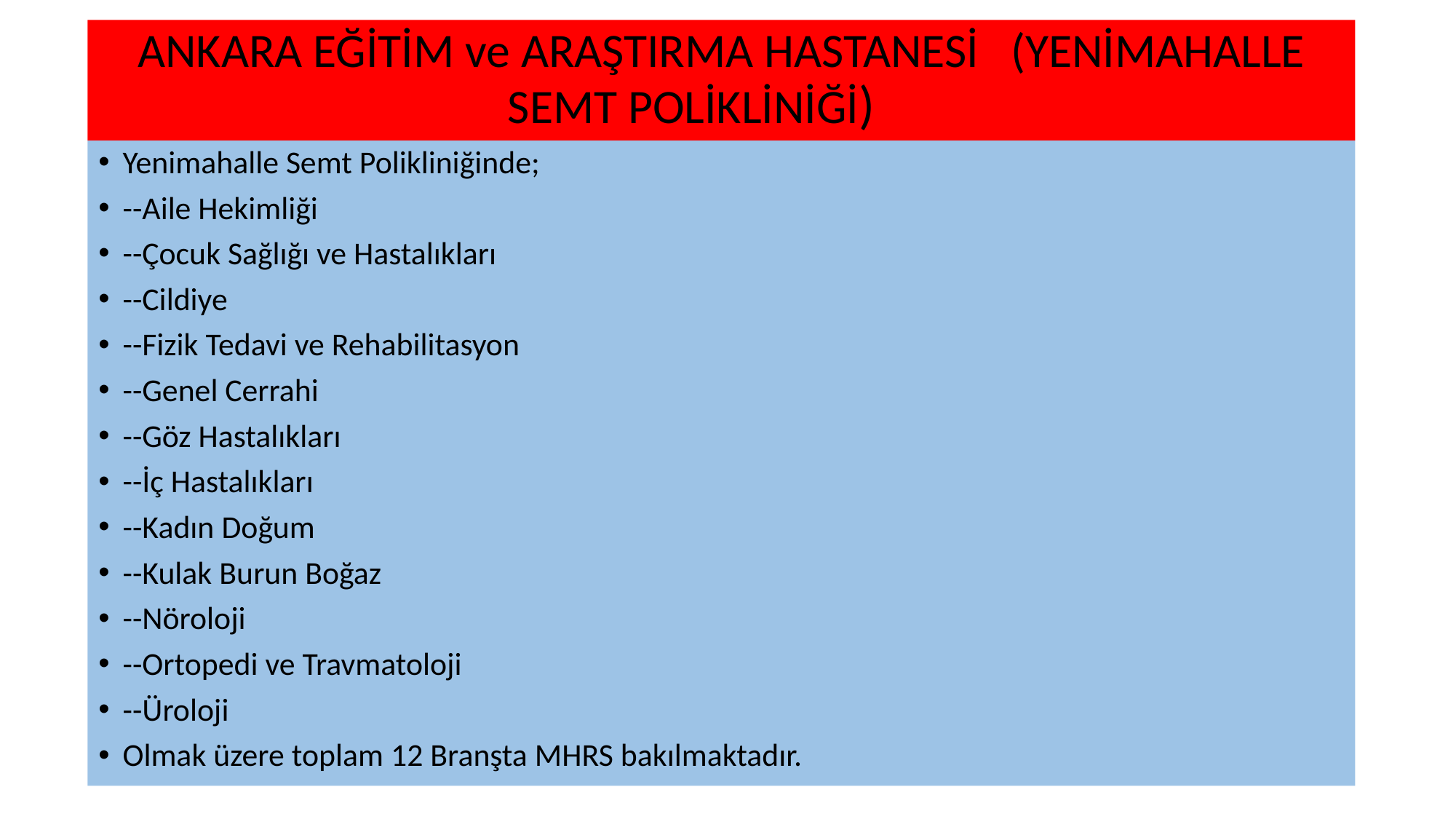

# ANKARA EĞİTİM ve ARAŞTIRMA HASTANESİ   (YENİMAHALLE SEMT POLİKLİNİĞİ)
Yenimahalle Semt Polikliniğinde;
--Aile Hekimliği
--Çocuk Sağlığı ve Hastalıkları
--Cildiye
--Fizik Tedavi ve Rehabilitasyon
--Genel Cerrahi
--Göz Hastalıkları
--İç Hastalıkları
--Kadın Doğum
--Kulak Burun Boğaz
--Nöroloji
--Ortopedi ve Travmatoloji
--Üroloji
Olmak üzere toplam 12 Branşta MHRS bakılmaktadır.